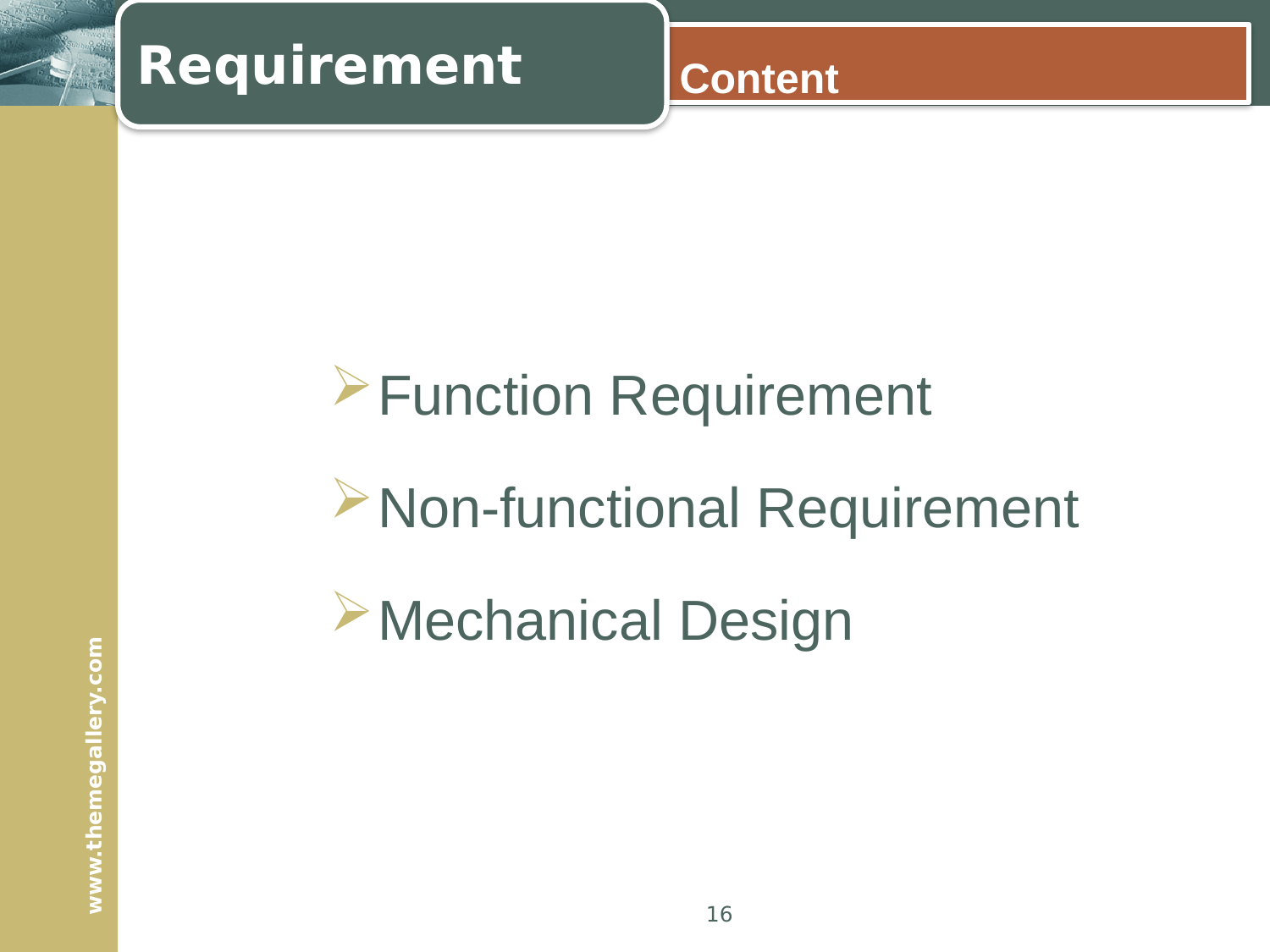

Requirement
# Content
Function Requirement
Non-functional Requirement
Mechanical Design
16